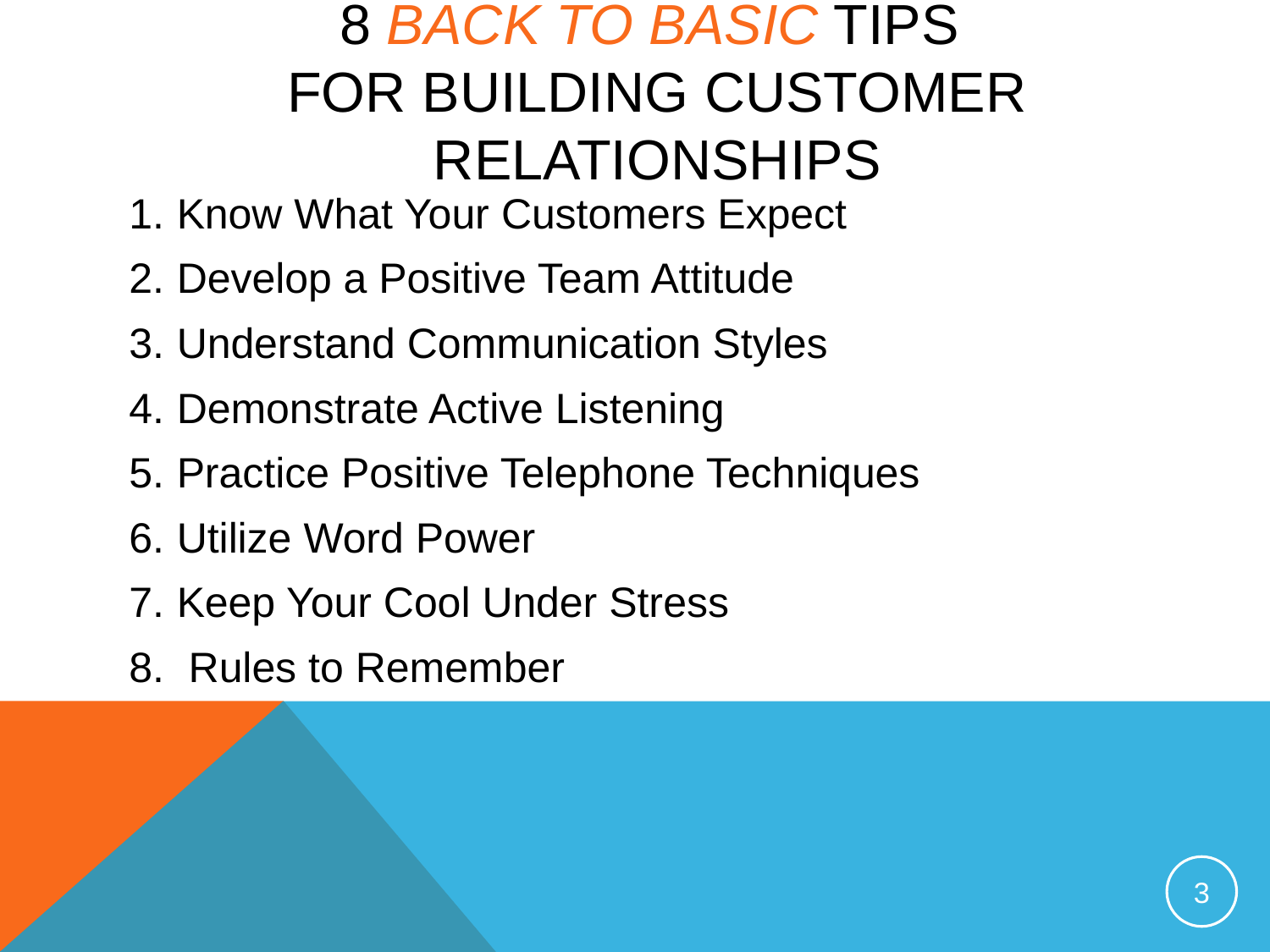

# 8 back to basic Tips for building customer relationships
Know What Your Customers Expect
Develop a Positive Team Attitude
Understand Communication Styles
Demonstrate Active Listening
Practice Positive Telephone Techniques
Utilize Word Power
Keep Your Cool Under Stress
 Rules to Remember

3